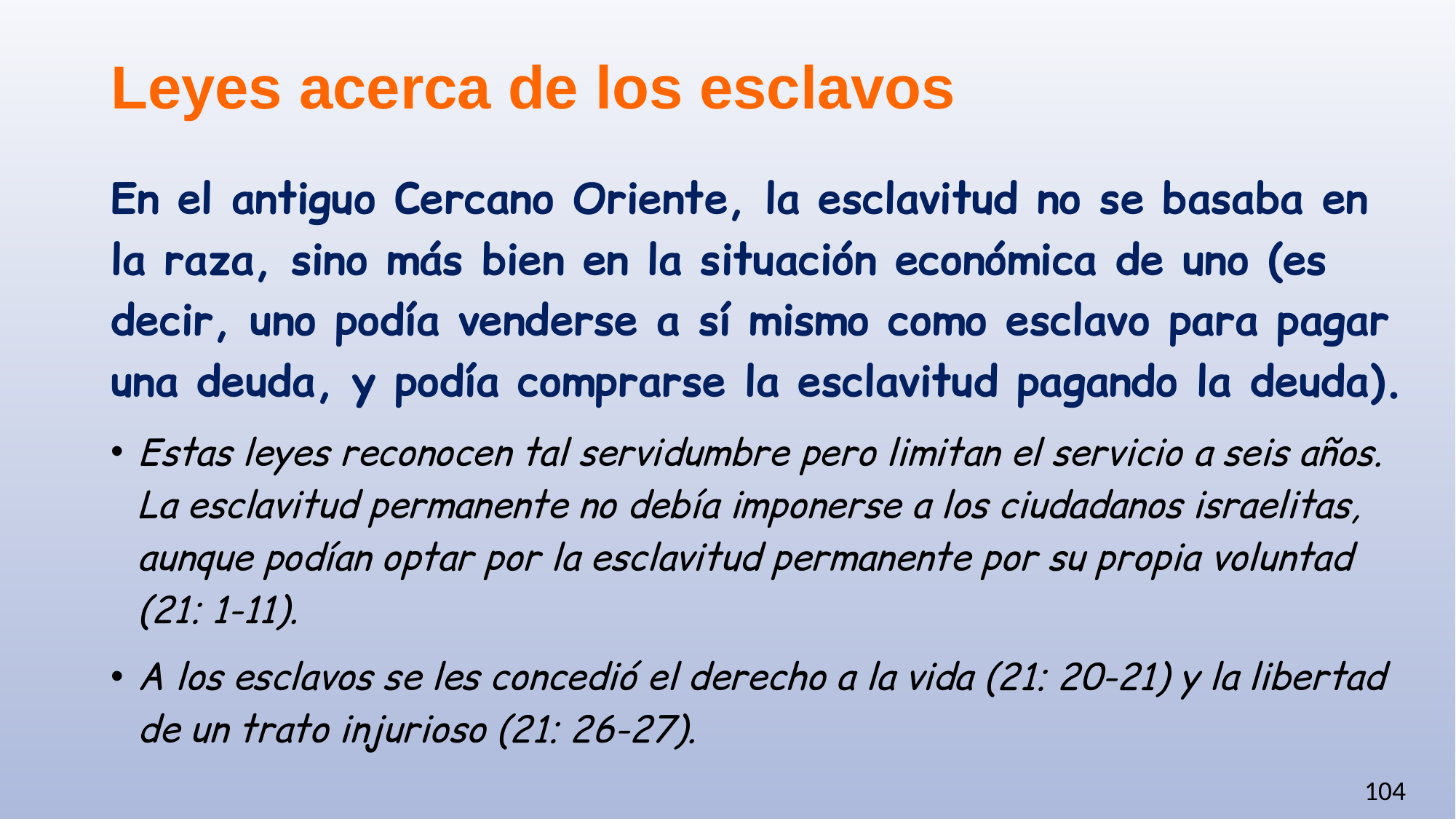

# Leyes acerca de los esclavos
En el antiguo Cercano Oriente, la esclavitud no se basaba en la raza, sino más bien en la situación económica de uno (es decir, uno podía venderse a sí mismo como esclavo para pagar una deuda, y podía comprarse la esclavitud pagando la deuda).
Estas leyes reconocen tal servidumbre pero limitan el servicio a seis años. La esclavitud permanente no debía imponerse a los ciudadanos israelitas, aunque podían optar por la esclavitud permanente por su propia voluntad (21: 1-11).
A los esclavos se les concedió el derecho a la vida (21: 20-21) y la libertad de un trato injurioso (21: 26-27).
104